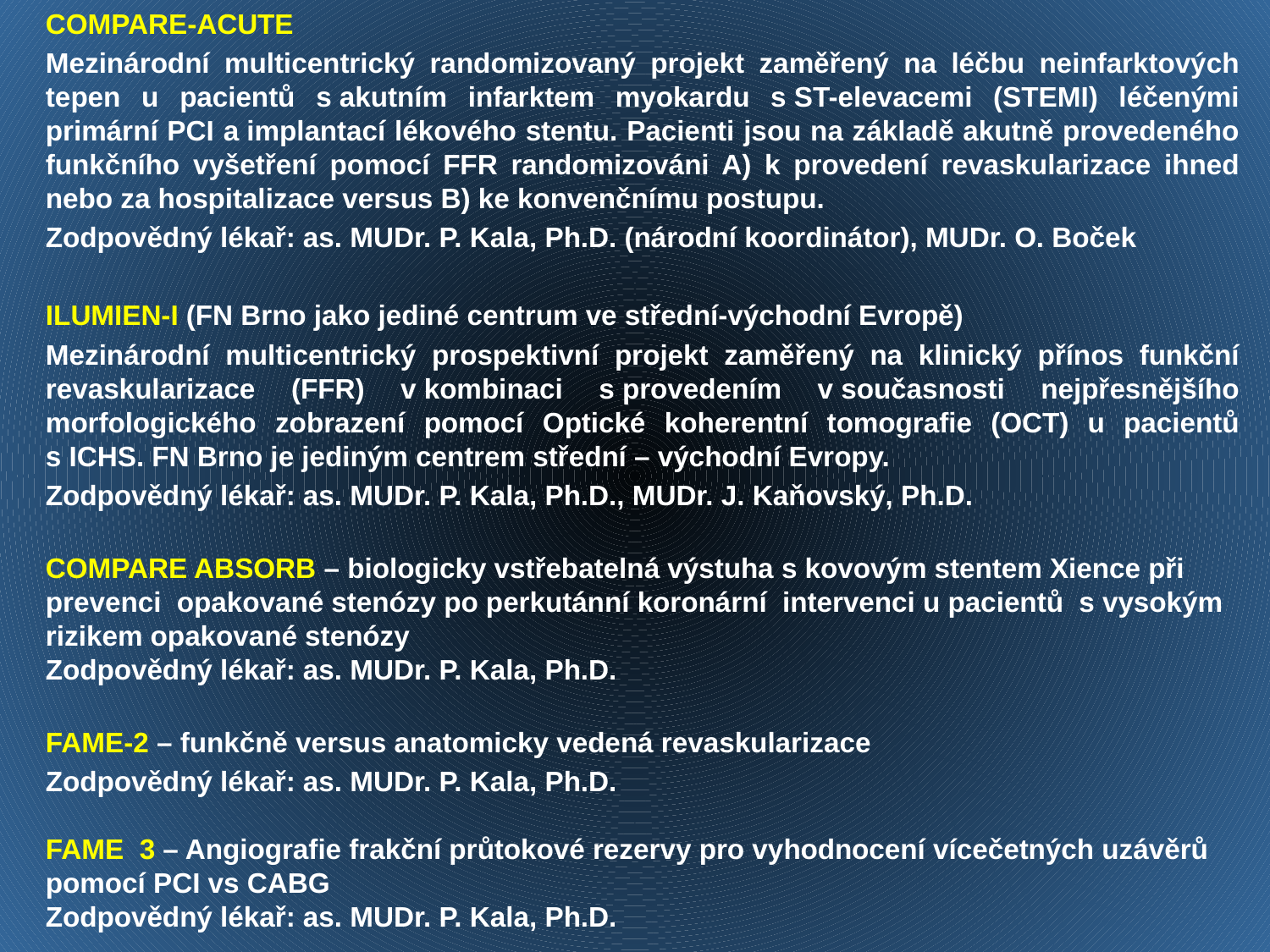

COMPARE-ACUTE
Mezinárodní multicentrický randomizovaný projekt zaměřený na léčbu neinfarktových tepen u pacientů s akutním infarktem myokardu s ST-elevacemi (STEMI) léčenými primární PCI a implantací lékového stentu. Pacienti jsou na základě akutně provedeného funkčního vyšetření pomocí FFR randomizováni A) k provedení revaskularizace ihned nebo za hospitalizace versus B) ke konvenčnímu postupu.
Zodpovědný lékař: as. MUDr. P. Kala, Ph.D. (národní koordinátor), MUDr. O. Boček

ILUMIEN-I (FN Brno jako jediné centrum ve střední-východní Evropě)
Mezinárodní multicentrický prospektivní projekt zaměřený na klinický přínos funkční revaskularizace (FFR) v kombinaci s provedením v současnosti nejpřesnějšího morfologického zobrazení pomocí Optické koherentní tomografie (OCT) u pacientů s ICHS. FN Brno je jediným centrem střední – východní Evropy.
Zodpovědný lékař: as. MUDr. P. Kala, Ph.D., MUDr. J. Kaňovský, Ph.D.

COMPARE ABSORB – biologicky vstřebatelná výstuha s kovovým stentem Xience při prevenci  opakované stenózy po perkutánní koronární  intervenci u pacientů  s vysokým rizikem opakované stenózy
Zodpovědný lékař: as. MUDr. P. Kala, Ph.D.

FAME-2 – funkčně versus anatomicky vedená revaskularizace
Zodpovědný lékař: as. MUDr. P. Kala, Ph.D.

FAME  3 – Angiografie frakční průtokové rezervy pro vyhodnocení vícečetných uzávěrů
pomocí PCI vs CABG
Zodpovědný lékař: as. MUDr. P. Kala, Ph.D.